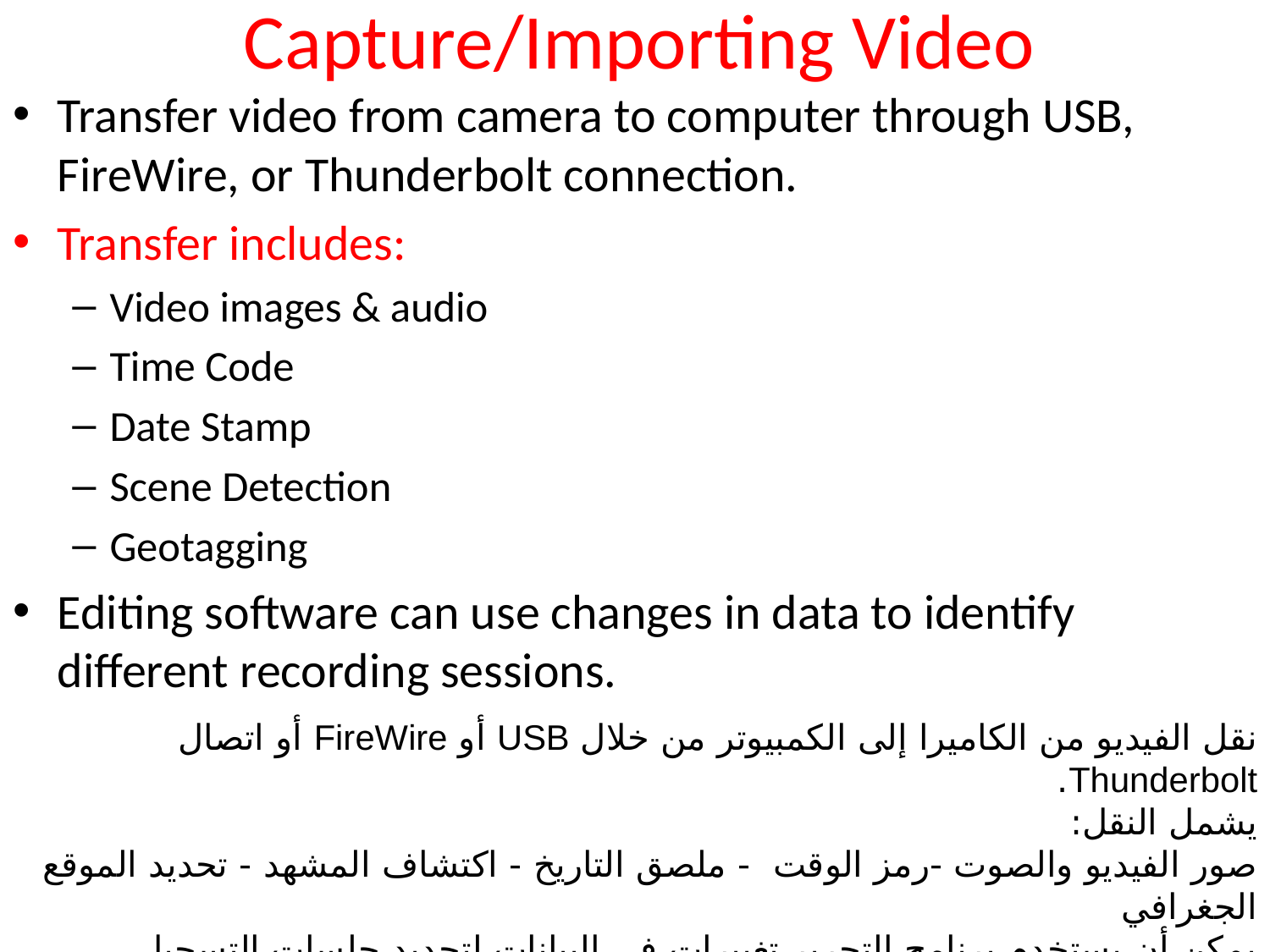

# Capture/Importing Video
Transfer video from camera to computer through USB, FireWire, or Thunderbolt connection.
Transfer includes:
Video images & audio
Time Code
Date Stamp
Scene Detection
Geotagging
Editing software can use changes in data to identify different recording sessions.
نقل الفيديو من الكاميرا إلى الكمبيوتر من خلال USB أو FireWire أو اتصال Thunderbolt.
يشمل النقل:
صور الفيديو والصوت -رمز الوقت  - ملصق التاريخ - اكتشاف المشهد - تحديد الموقع الجغرافي
يمكن أن يستخدم برنامج التحرير تغييرات في البيانات لتحديد جلسات التسجيل المختلفة.